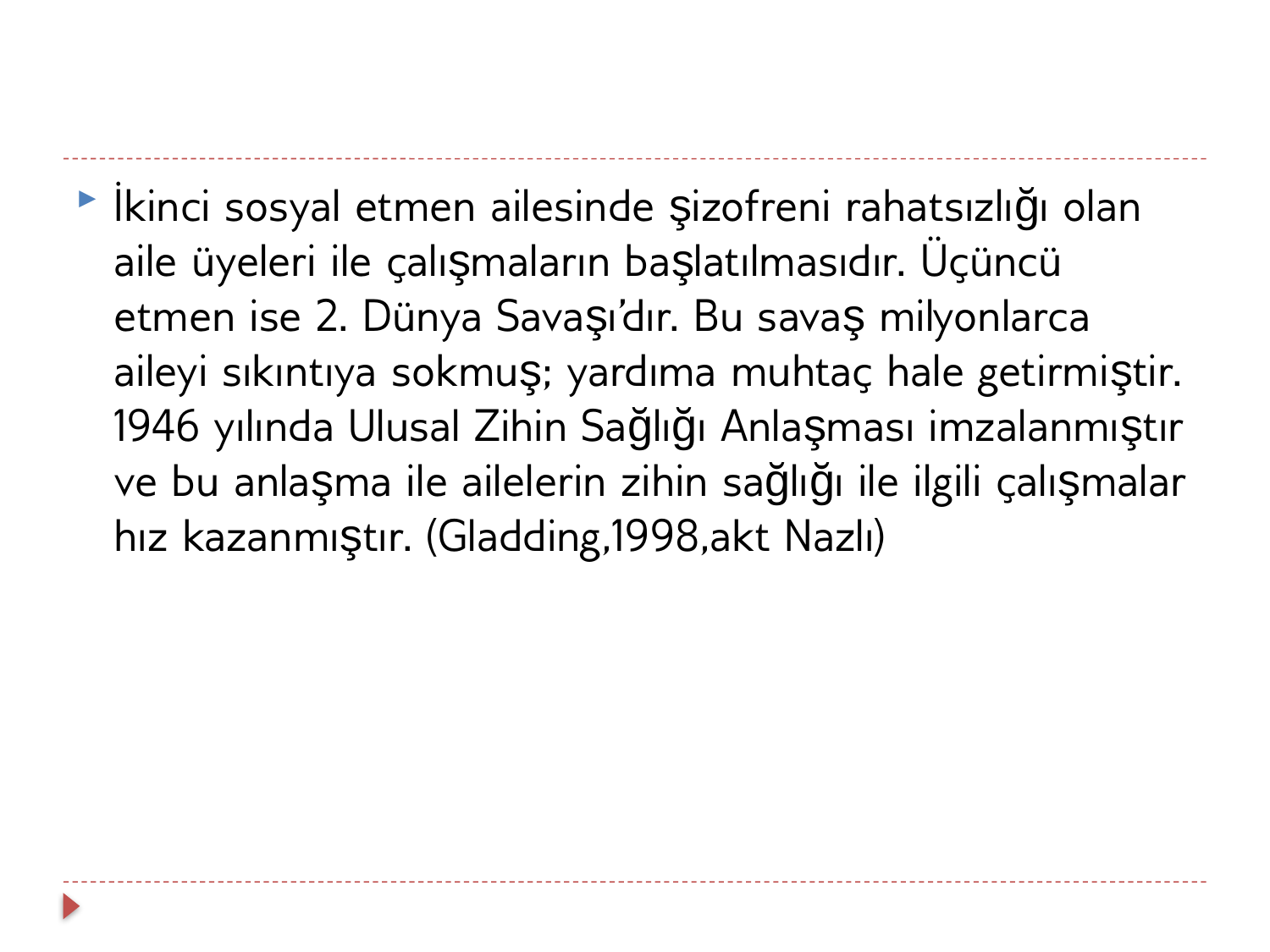

#
İkinci sosyal etmen ailesinde şizofreni rahatsızlığı olan aile üyeleri ile çalışmaların başlatılmasıdır. Üçüncü etmen ise 2. Dünya Savaşı’dır. Bu savaş milyonlarca aileyi sıkıntıya sokmuş; yardıma muhtaç hale getirmiştir. 1946 yılında Ulusal Zihin Sağlığı Anlaşması imzalanmıştır ve bu anlaşma ile ailelerin zihin sağlığı ile ilgili çalışmalar hız kazanmıştır. (Gladding,1998,akt Nazlı)